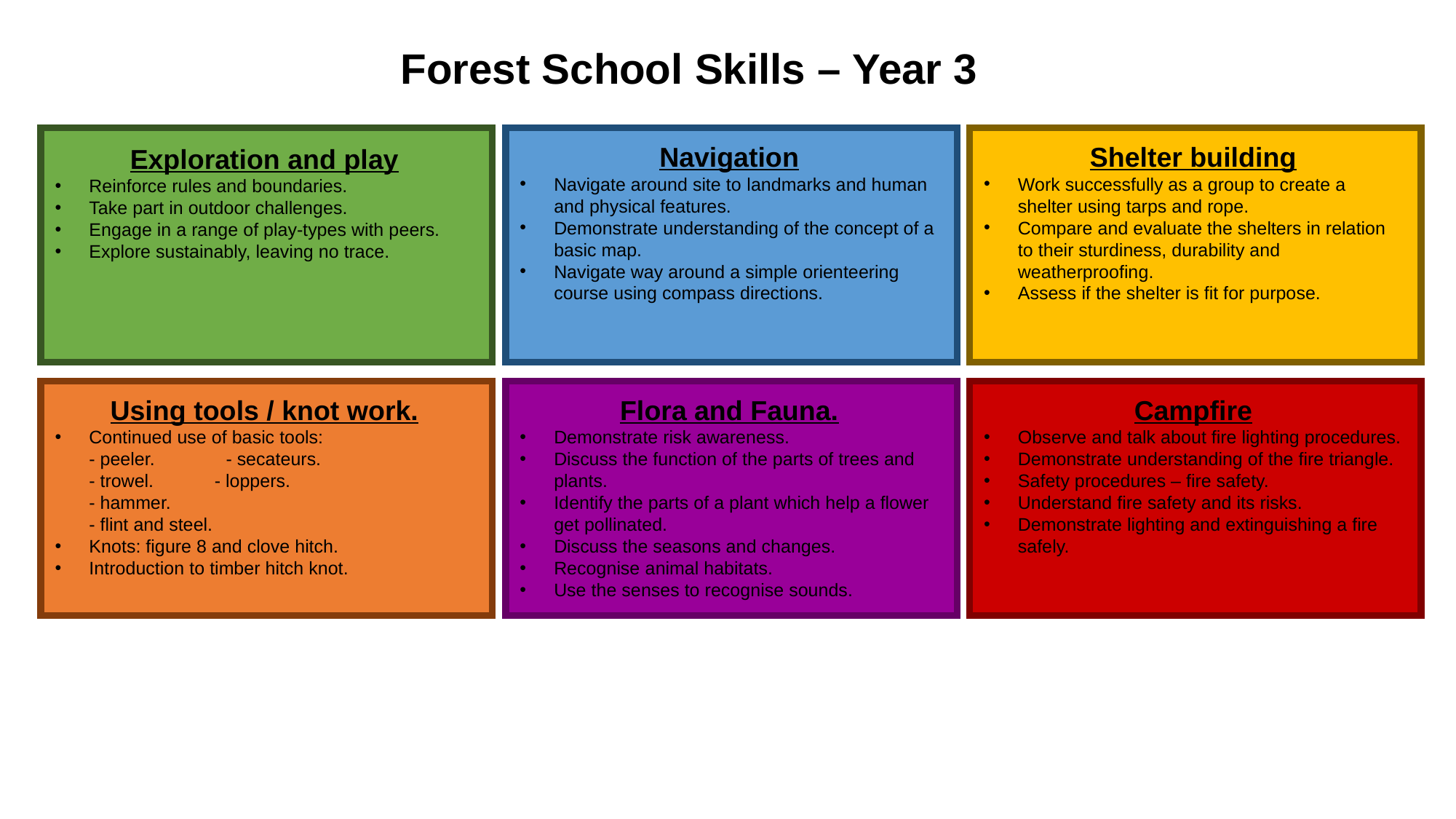

Forest School Skills – Year 3

Navigation
Navigate around site to landmarks and human and physical features.
Demonstrate understanding of the concept of a basic map.
Navigate way around a simple orienteering course using compass directions.

Shelter building
Work successfully as a group to create a shelter using tarps and rope.
Compare and evaluate the shelters in relation to their sturdiness, durability and weatherproofing.
Assess if the shelter is fit for purpose.
Exploration and play
Reinforce rules and boundaries.
Take part in outdoor challenges.
Engage in a range of play-types with peers.
Explore sustainably, leaving no trace.

Using tools / knot work.
Continued use of basic tools:
- peeler.              - secateurs.
- trowel.            - loppers.
- hammer.
- flint and steel.
Knots: figure 8 and clove hitch.
Introduction to timber hitch knot.

Campfire
Observe and talk about fire lighting procedures.
Demonstrate understanding of the fire triangle.
Safety procedures – fire safety.
Understand fire safety and its risks.
Demonstrate lighting and extinguishing a fire safely.
Flora and Fauna.
Demonstrate risk awareness.
Discuss the function of the parts of trees and plants.
Identify the parts of a plant which help a flower get pollinated.
Discuss the seasons and changes.
Recognise animal habitats.
Use the senses to recognise sounds.